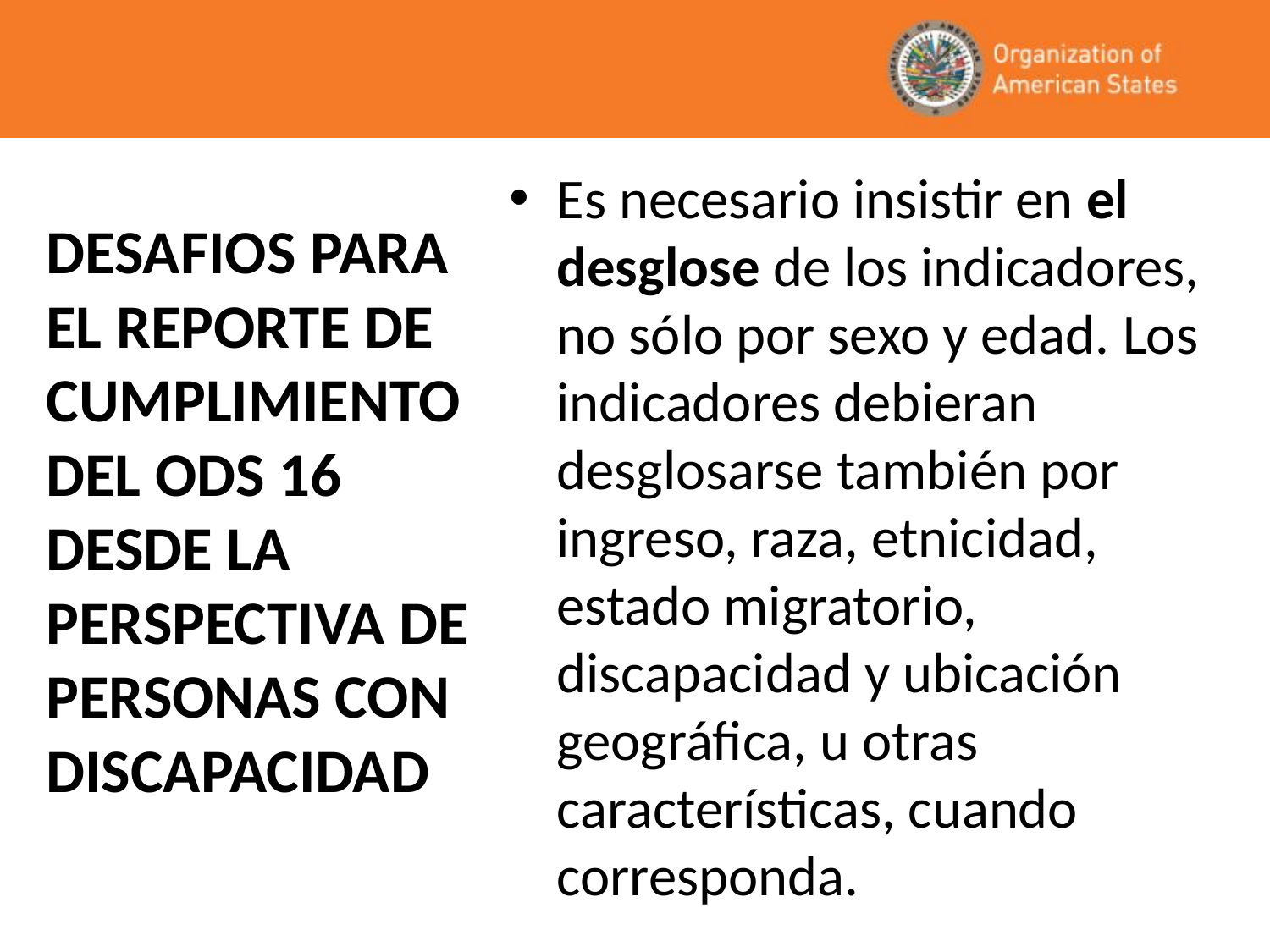

# DESAFIOS PARA EL REPORTE DE CUMPLIMIENTO DEL ODS 16 DESDE LA PERSPECTIVA DE PERSONAS CON DISCAPACIDAD
Es necesario insistir en el desglose de los indicadores, no sólo por sexo y edad. Los indicadores debieran  desglosarse también por ingreso, raza, etnicidad, estado migratorio, discapacidad y ubicación geográfica, u otras características, cuando corresponda.